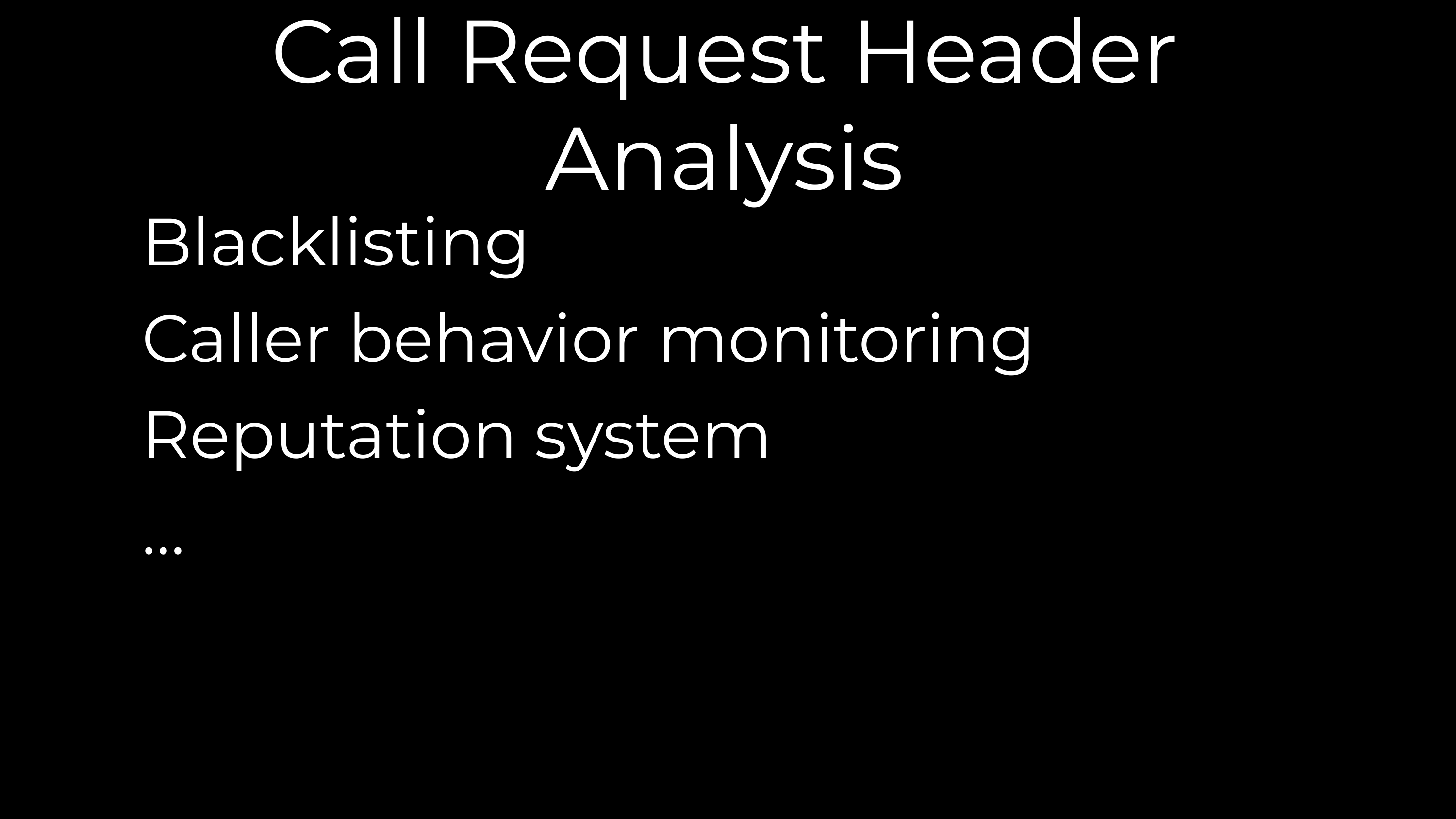

# Call Request Header Analysis
Blacklisting
Caller behavior monitoring
Reputation system
…